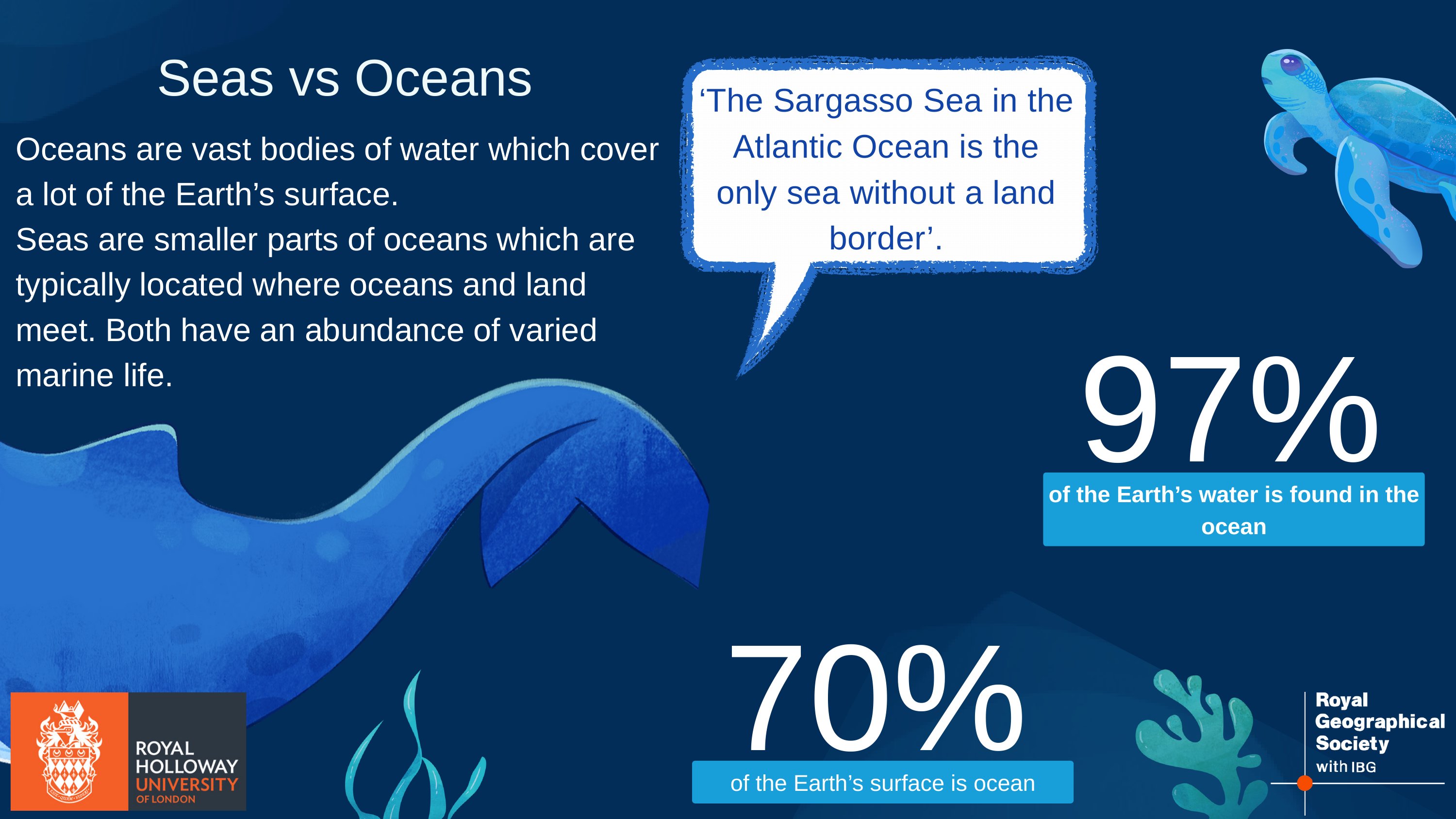

Seas vs Oceans

‘The Sargasso Sea in the Atlantic Ocean is the only sea without a land border’.
Oceans are vast bodies of water which cover a lot of the Earth’s surface.
Seas are smaller parts of oceans which are typically located where oceans and land meet. Both have an abundance of varied marine life.

97%

of the Earth’s water is found in the ocean
70%

of the Earth’s surface is ocean